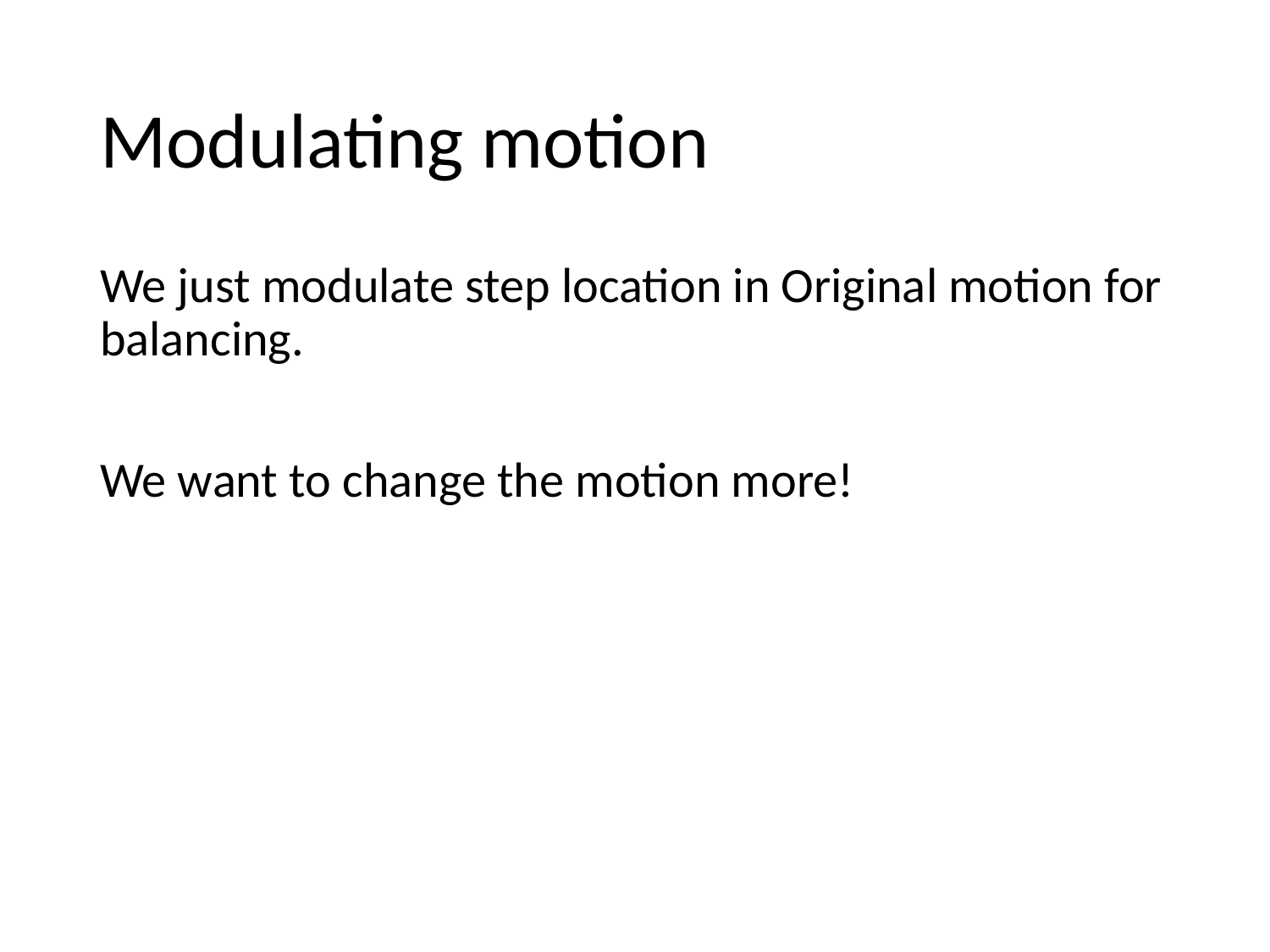

# Modulating motion
We just modulate step location in Original motion for balancing.

We want to change the motion more!